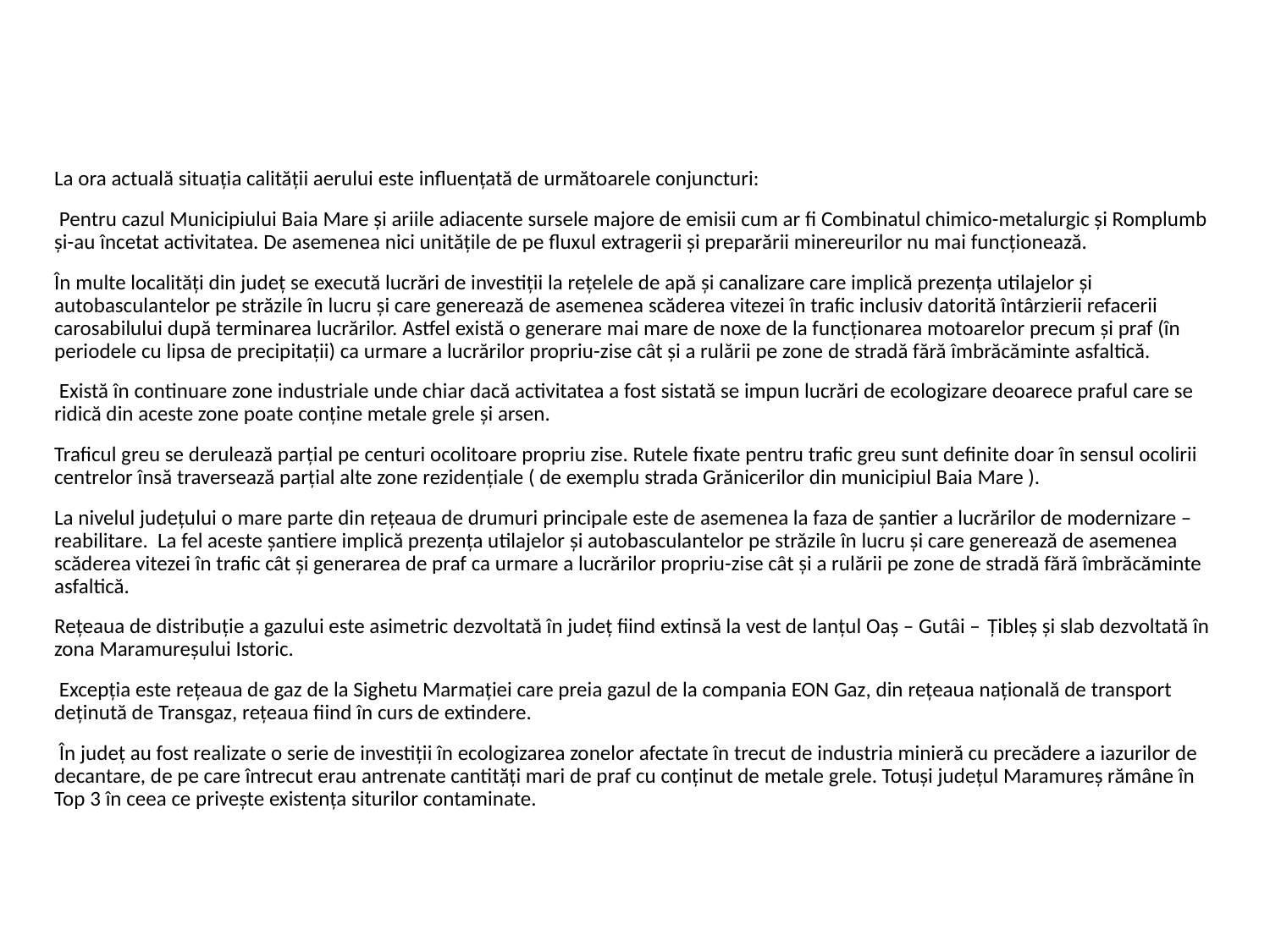

#

La ora actuală situația calității aerului este influențată de următoarele conjuncturi:
 Pentru cazul Municipiului Baia Mare și ariile adiacente sursele majore de emisii cum ar fi Combinatul chimico-metalurgic și Romplumb și-au încetat activitatea. De asemenea nici unitățile de pe fluxul extragerii și preparării minereurilor nu mai funcționează.
În multe localități din județ se execută lucrări de investiții la rețelele de apă și canalizare care implică prezența utilajelor și autobasculantelor pe străzile în lucru și care generează de asemenea scăderea vitezei în trafic inclusiv datorită întârzierii refacerii carosabilului după terminarea lucrărilor. Astfel există o generare mai mare de noxe de la funcționarea motoarelor precum și praf (în periodele cu lipsa de precipitații) ca urmare a lucrărilor propriu-zise cât și a rulării pe zone de stradă fără îmbrăcăminte asfaltică.
 Există în continuare zone industriale unde chiar dacă activitatea a fost sistată se impun lucrări de ecologizare deoarece praful care se ridică din aceste zone poate conține metale grele și arsen.
Traficul greu se derulează parțial pe centuri ocolitoare propriu zise. Rutele fixate pentru trafic greu sunt definite doar în sensul ocolirii centrelor însă traversează parțial alte zone rezidențiale ( de exemplu strada Grănicerilor din municipiul Baia Mare ).
La nivelul județului o mare parte din rețeaua de drumuri principale este de asemenea la faza de șantier a lucrărilor de modernizare – reabilitare.  La fel aceste șantiere implică prezența utilajelor și autobasculantelor pe străzile în lucru și care generează de asemenea scăderea vitezei în trafic cât și generarea de praf ca urmare a lucrărilor propriu-zise cât și a rulării pe zone de stradă fără îmbrăcăminte asfaltică.
Rețeaua de distribuție a gazului este asimetric dezvoltată în județ fiind extinsă la vest de lanțul Oaș – Gutâi – Țibleș și slab dezvoltată în zona Maramureșului Istoric.
 Excepția este rețeaua de gaz de la Sighetu Marmației care preia gazul de la compania EON Gaz, din rețeaua națională de transport deținută de Transgaz, rețeaua fiind în curs de extindere.
 În județ au fost realizate o serie de investiții în ecologizarea zonelor afectate în trecut de industria minieră cu precădere a iazurilor de decantare, de pe care întrecut erau antrenate cantități mari de praf cu conținut de metale grele. Totuși județul Maramureș rămâne în Top 3 în ceea ce privește existența siturilor contaminate.